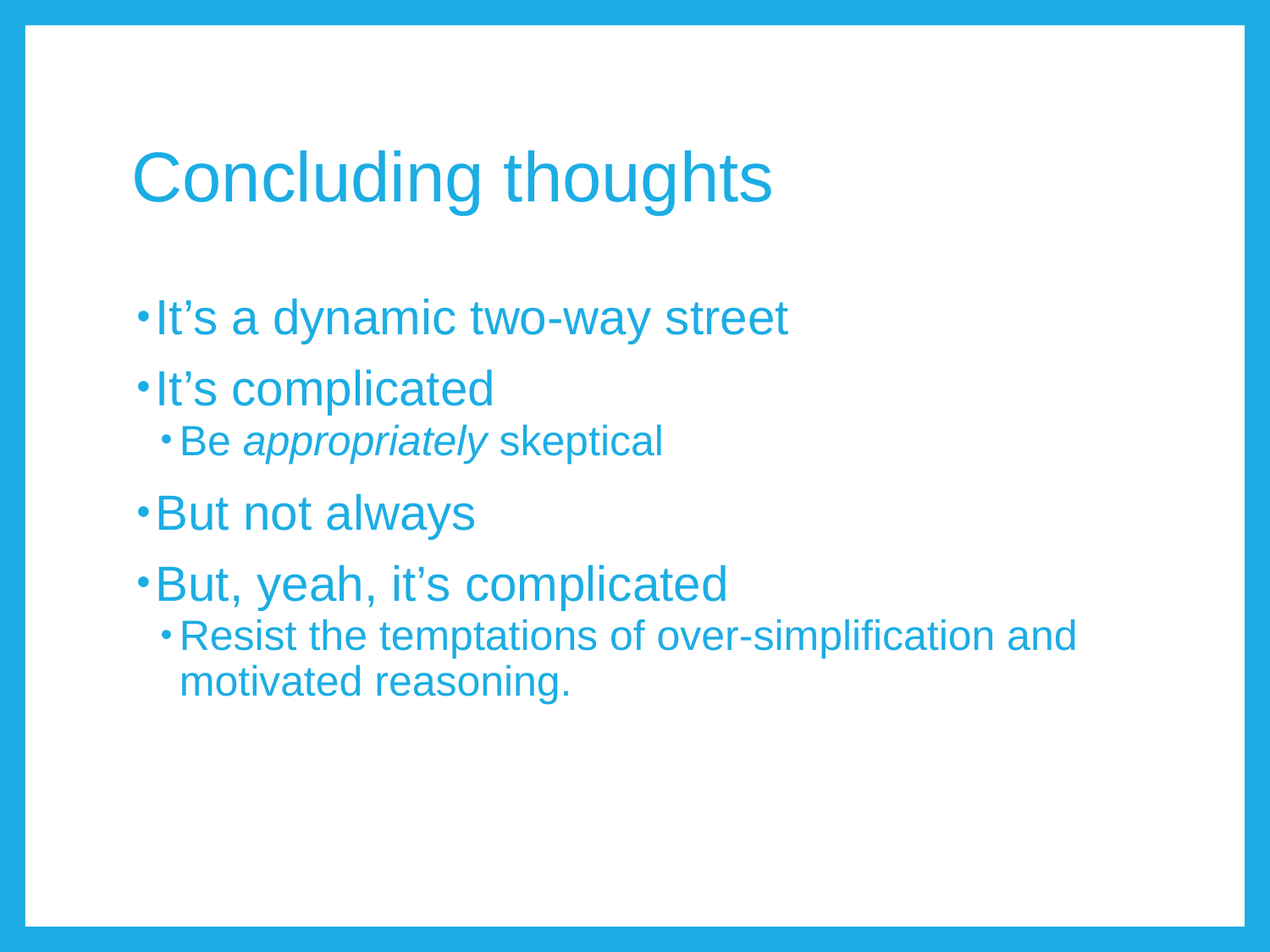

# Concluding thoughts
It’s a dynamic two-way street
It’s complicated
Be appropriately skeptical
But not always
But, yeah, it’s complicated
Resist the temptations of over-simplification and motivated reasoning.